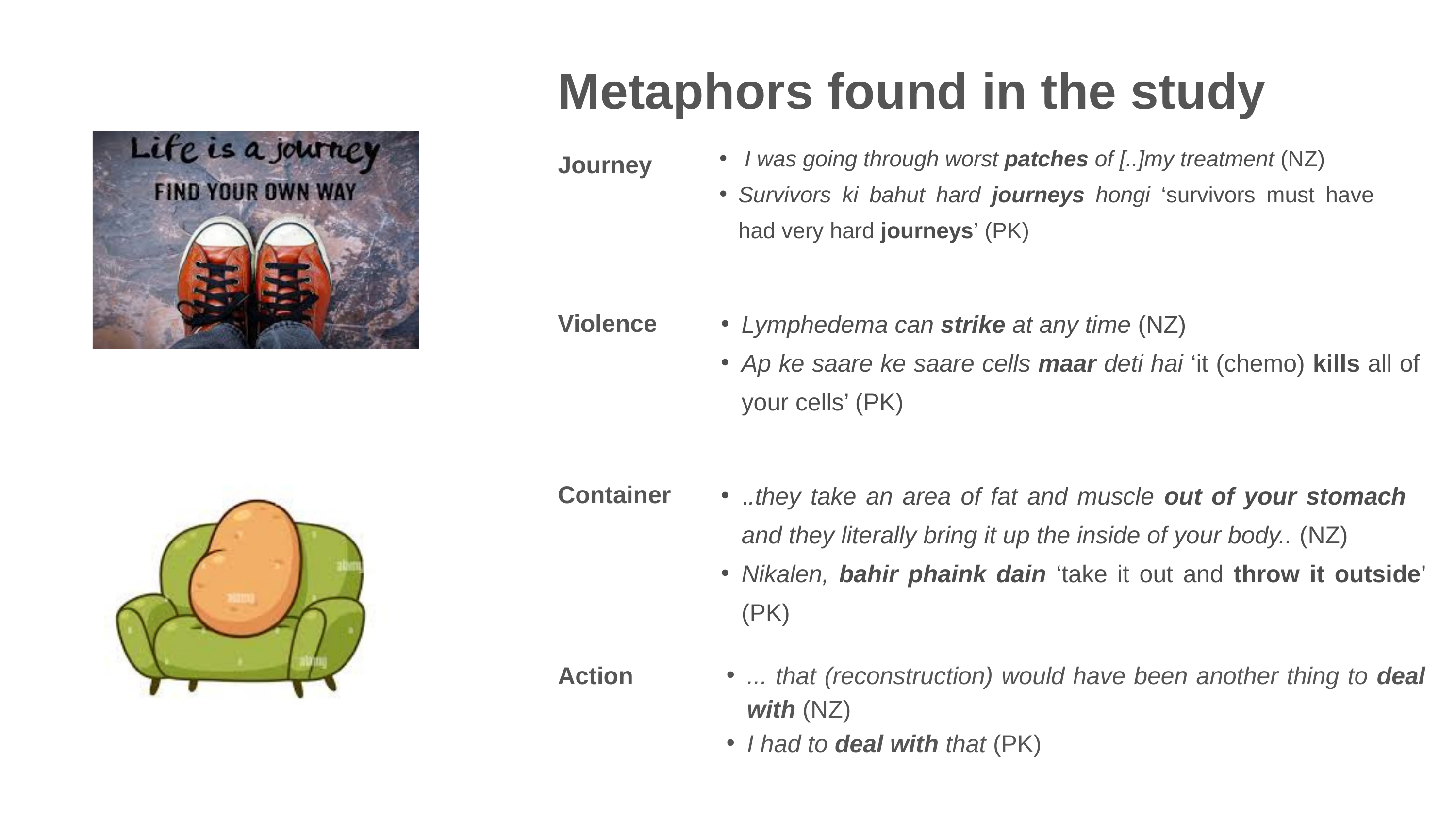

Metaphors found in the study

 I was going through worst patches of [..]my treatment (NZ)
Survivors ki bahut hard journeys hongi ‘survivors must have had very hard journeys’ (PK)

Journey
Lymphedema can strike at any time (NZ)
Ap ke saare ke saare cells maar deti hai ‘it (chemo) kills all of your cells’ (PK)
Violence

..they take an area of fat and muscle out of your stomach   and they literally bring it up the inside of your body.. (NZ)
Nikalen, bahir phaink dain ‘take it out and throw it outside’ (PK)
Container
Action
... that (reconstruction) would have been another thing to deal with (NZ)
I had to deal with that (PK)